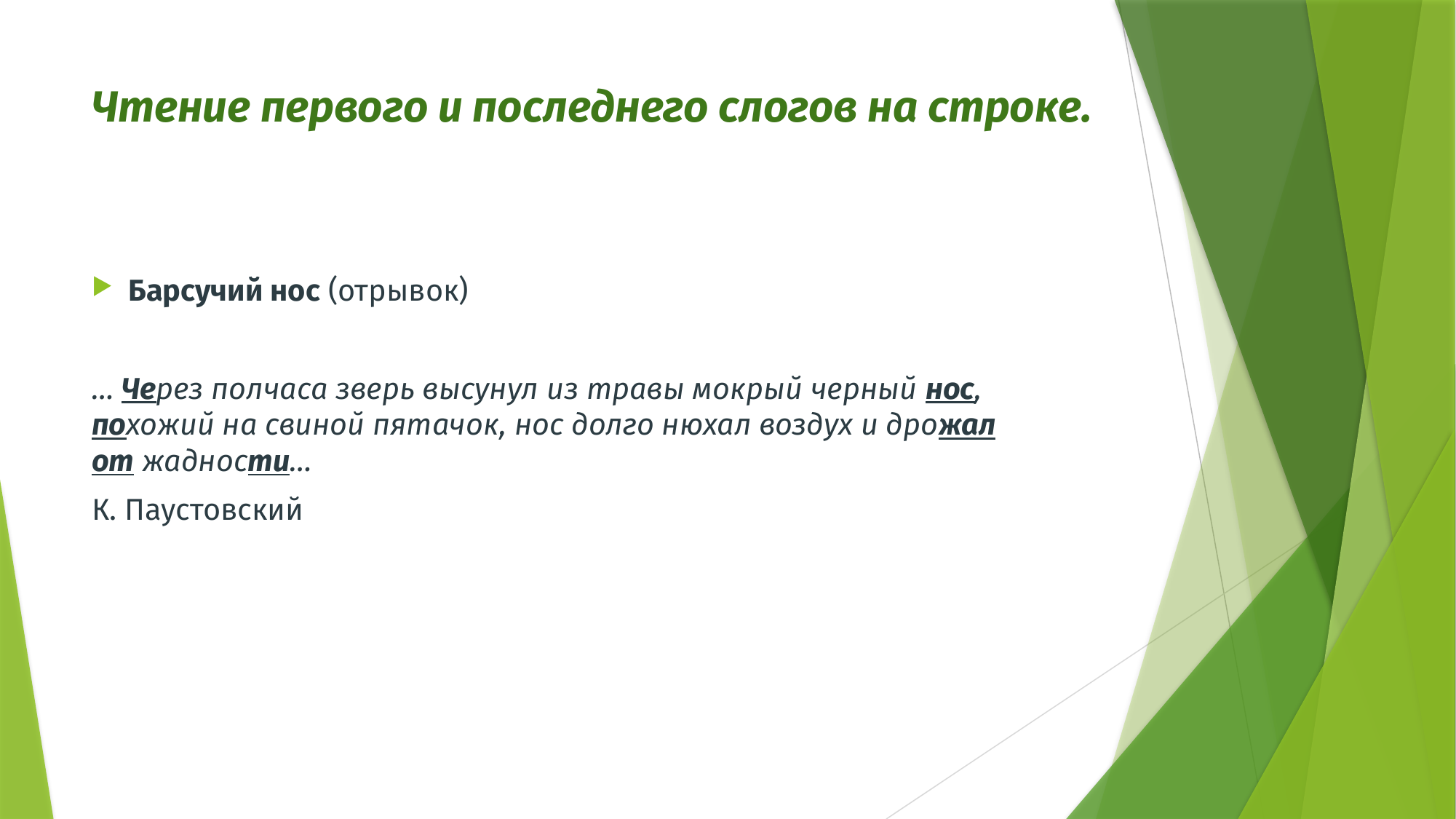

# Чтение первого и последнего слогов на строке.
Барсучий нос (отрывок)

… Через полчаса зверь высунул из травы мокрый черный нос,
похожий на свиной пятачок, нос долго нюхал воздух и дрожал
от жадности…
К. Паустовский